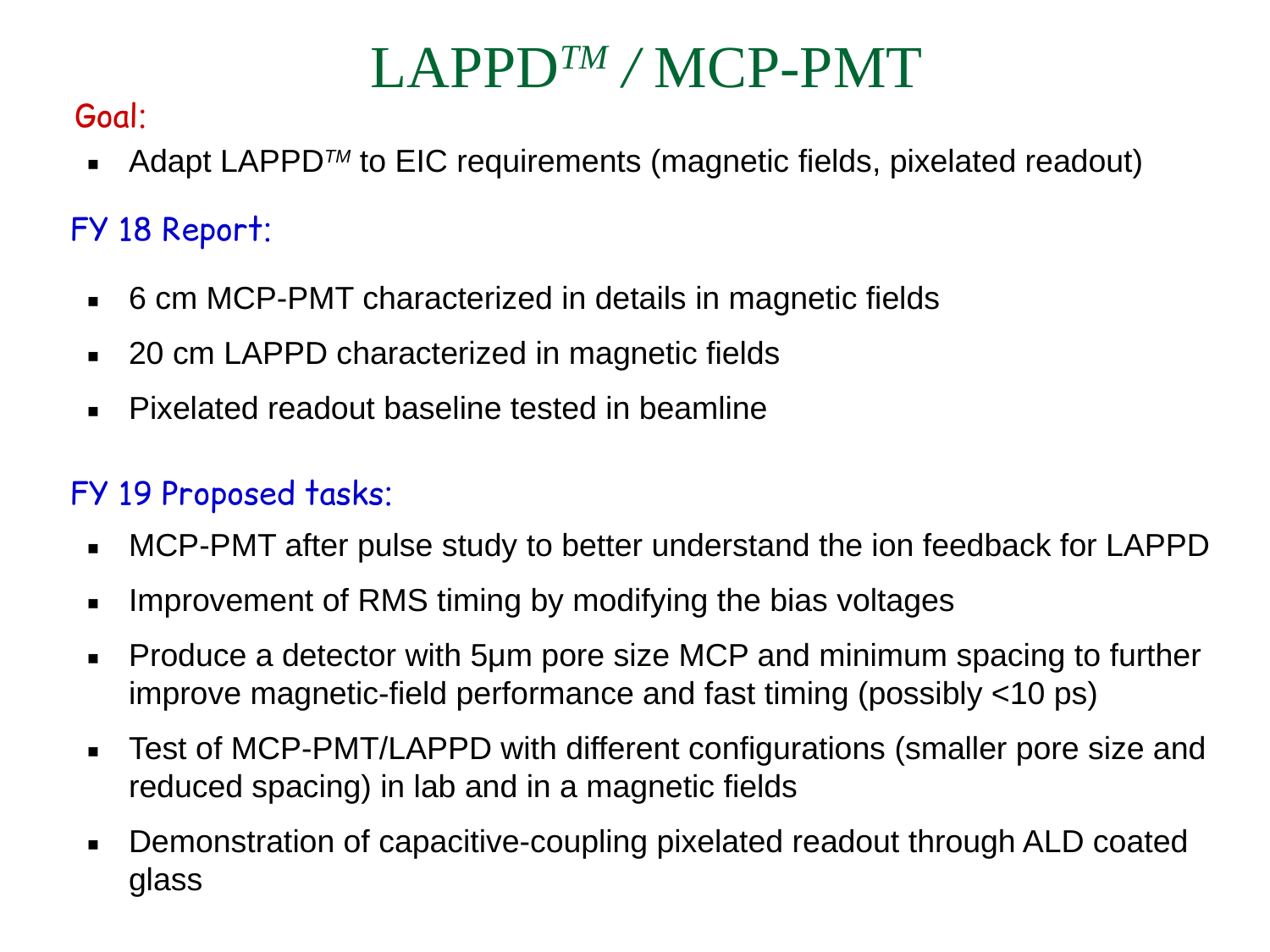

LAPPDTM / MCP-PMT
Goal:
Adapt LAPPDTM to EIC requirements (magnetic fields, pixelated readout)
FY 18 Report:
6 cm MCP-PMT characterized in details in magnetic fields

20 cm LAPPD characterized in magnetic fields

Pixelated readout baseline tested in beamline
FY 19 Proposed tasks:
MCP-PMT after pulse study to better understand the ion feedback for LAPPD

Improvement of RMS timing by modifying the bias voltages

Produce a detector with 5μm pore size MCP and minimum spacing to further improve magnetic-field performance and fast timing (possibly <10 ps)

Test of MCP-PMT/LAPPD with different configurations (smaller pore size and reduced spacing) in lab and in a magnetic fields

Demonstration of capacitive-coupling pixelated readout through ALD coated glass